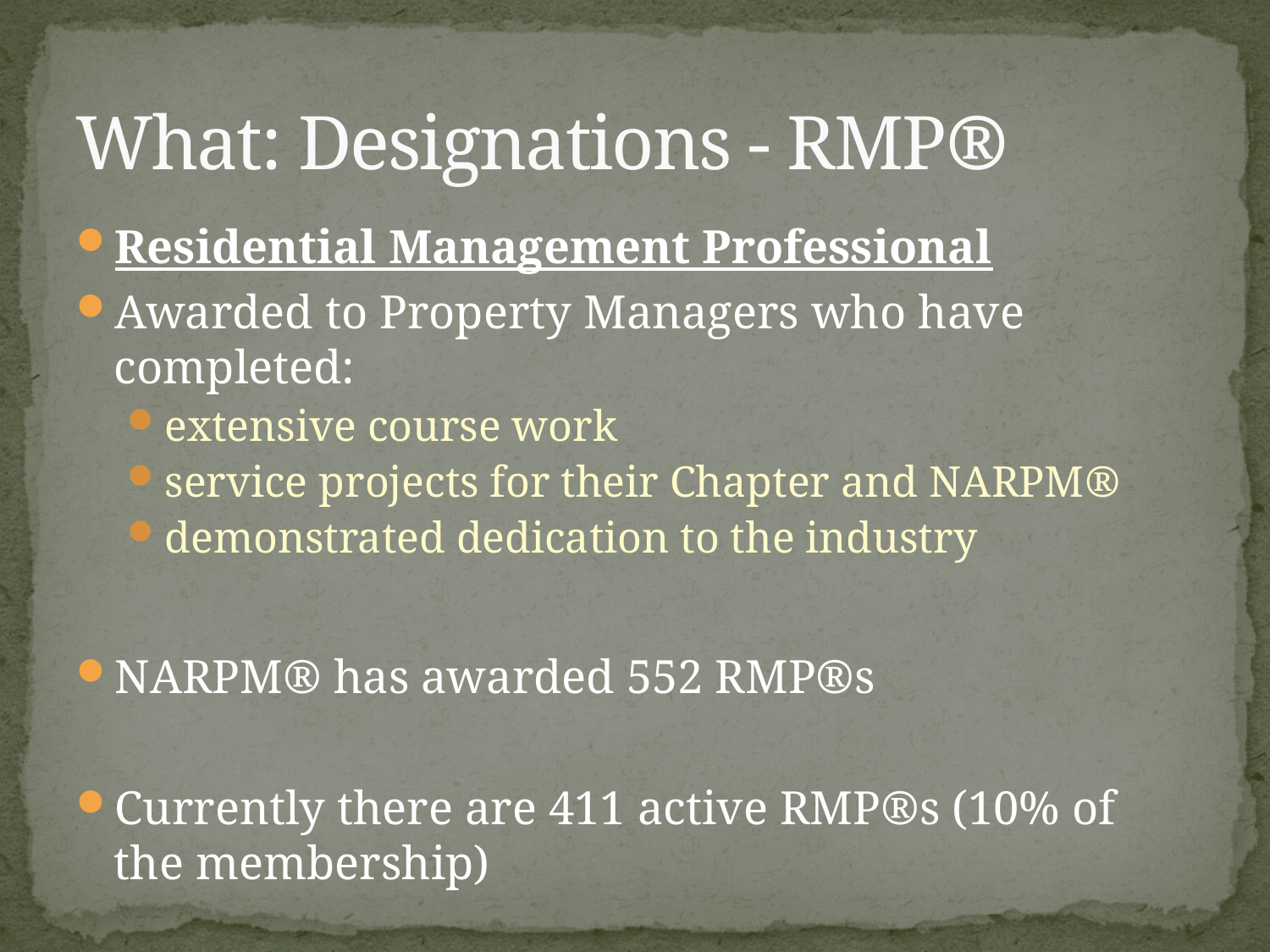

# What: Designations - RMP®
Residential Management Professional
Awarded to Property Managers who have completed:
extensive course work
service projects for their Chapter and NARPM®
demonstrated dedication to the industry

NARPM® has awarded 552 RMP®s

Currently there are 411 active RMP®s (10% of the membership)